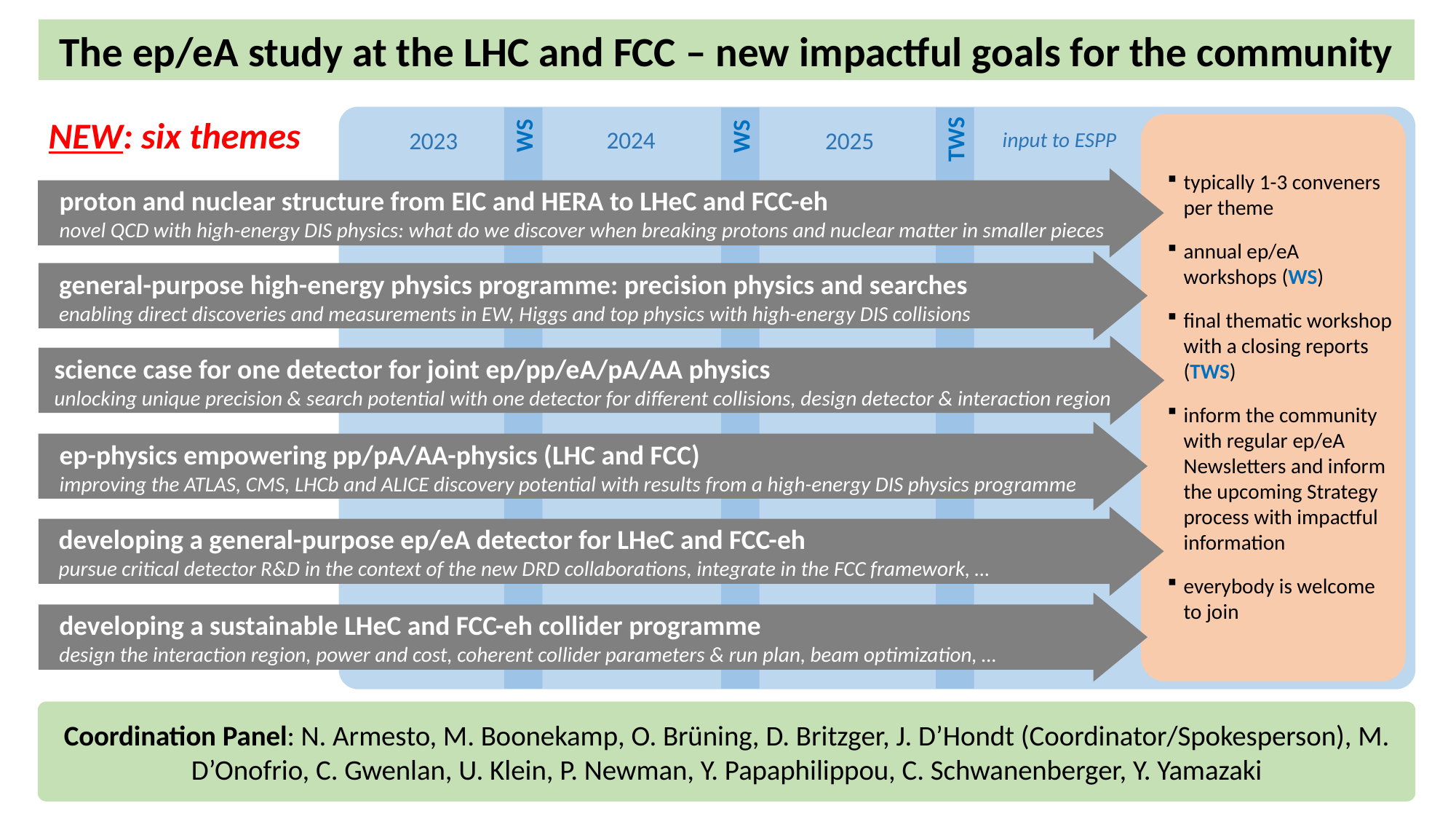

The ep/eA study at the LHC and FCC – new impactful goals for the community
NEW: six themes

typically 1-3 conveners per theme

annual ep/eA workshops (WS)

final thematic workshop with a closing reports (TWS)

inform the community with regular ep/eA Newsletters and inform the upcoming Strategy process with impactful information

everybody is welcome to join

WS
WS
TWS
2024
2023
2025
input to ESPP

proton and nuclear structure from EIC and HERA to LHeC and FCC-eh
novel QCD with high-energy DIS physics: what do we discover when breaking protons and nuclear matter in smaller pieces

general-purpose high-energy physics programme: precision physics and searches
enabling direct discoveries and measurements in EW, Higgs and top physics with high-energy DIS collisions

science case for one detector for joint ep/pp/eA/pA/AA physics
unlocking unique precision & search potential with one detector for different collisions, design detector & interaction region

ep-physics empowering pp/pA/AA-physics (LHC and FCC)
improving the ATLAS, CMS, LHCb and ALICE discovery potential with results from a high-energy DIS physics programme

developing a general-purpose ep/eA detector for LHeC and FCC-eh
pursue critical detector R&D in the context of the new DRD collaborations, integrate in the FCC framework, …

developing a sustainable LHeC and FCC-eh collider programme
design the interaction region, power and cost, coherent collider parameters & run plan, beam optimization, …
Coordination Panel: N. Armesto, M. Boonekamp, O. Brüning, D. Britzger, J. D’Hondt (Coordinator/Spokesperson), M. D’Onofrio, C. Gwenlan, U. Klein, P. Newman, Y. Papaphilippou, C. Schwanenberger, Y. Yamazaki